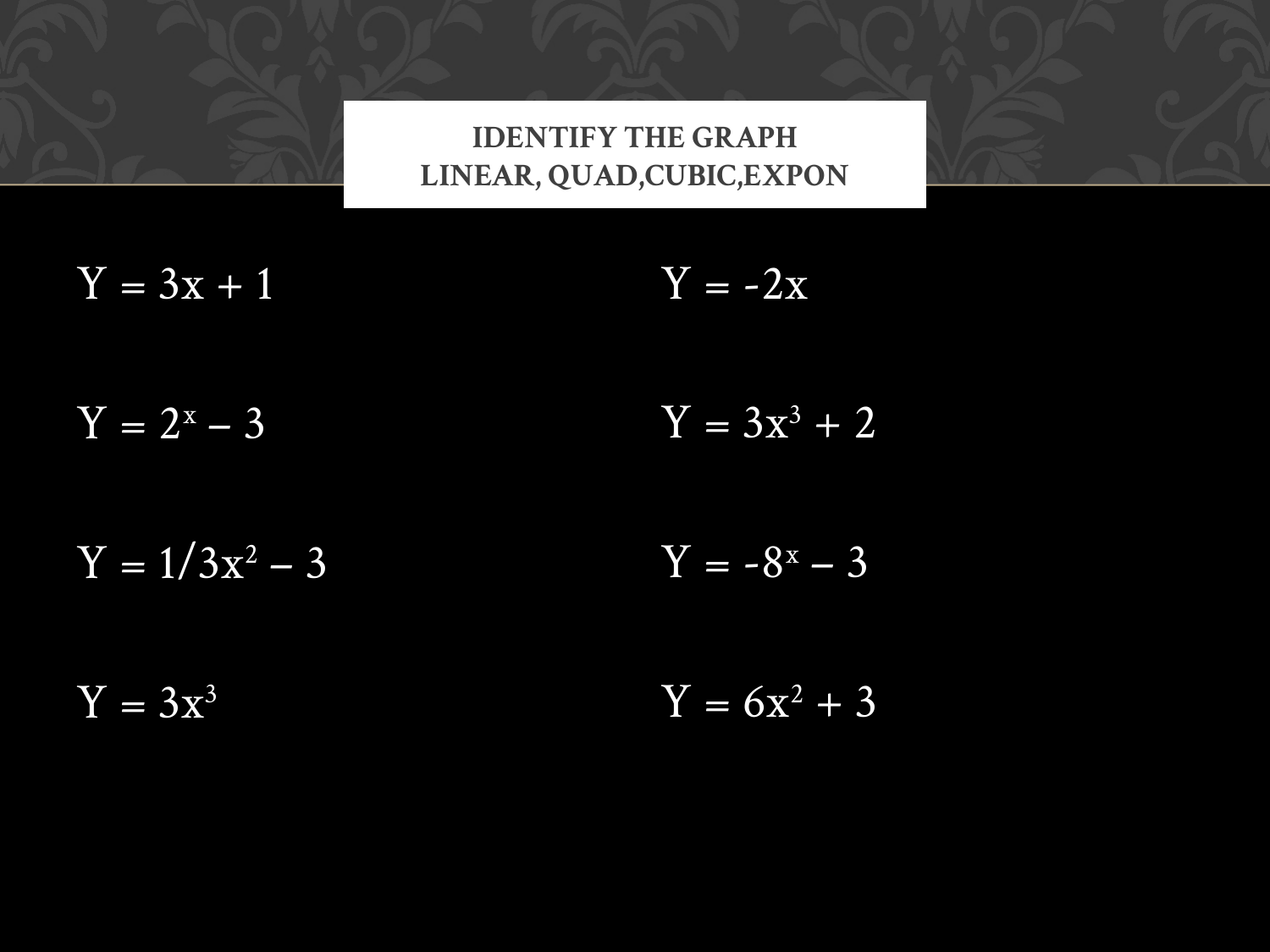

# Identify the graph linear, quad,cubic,expon
Y = 3x + 1

Y = 2x – 3

Y = 1/3x2 – 3

Y = 3x3
Y = -2x

Y = 3x3 + 2

Y = -8x – 3

Y = 6x2 + 3